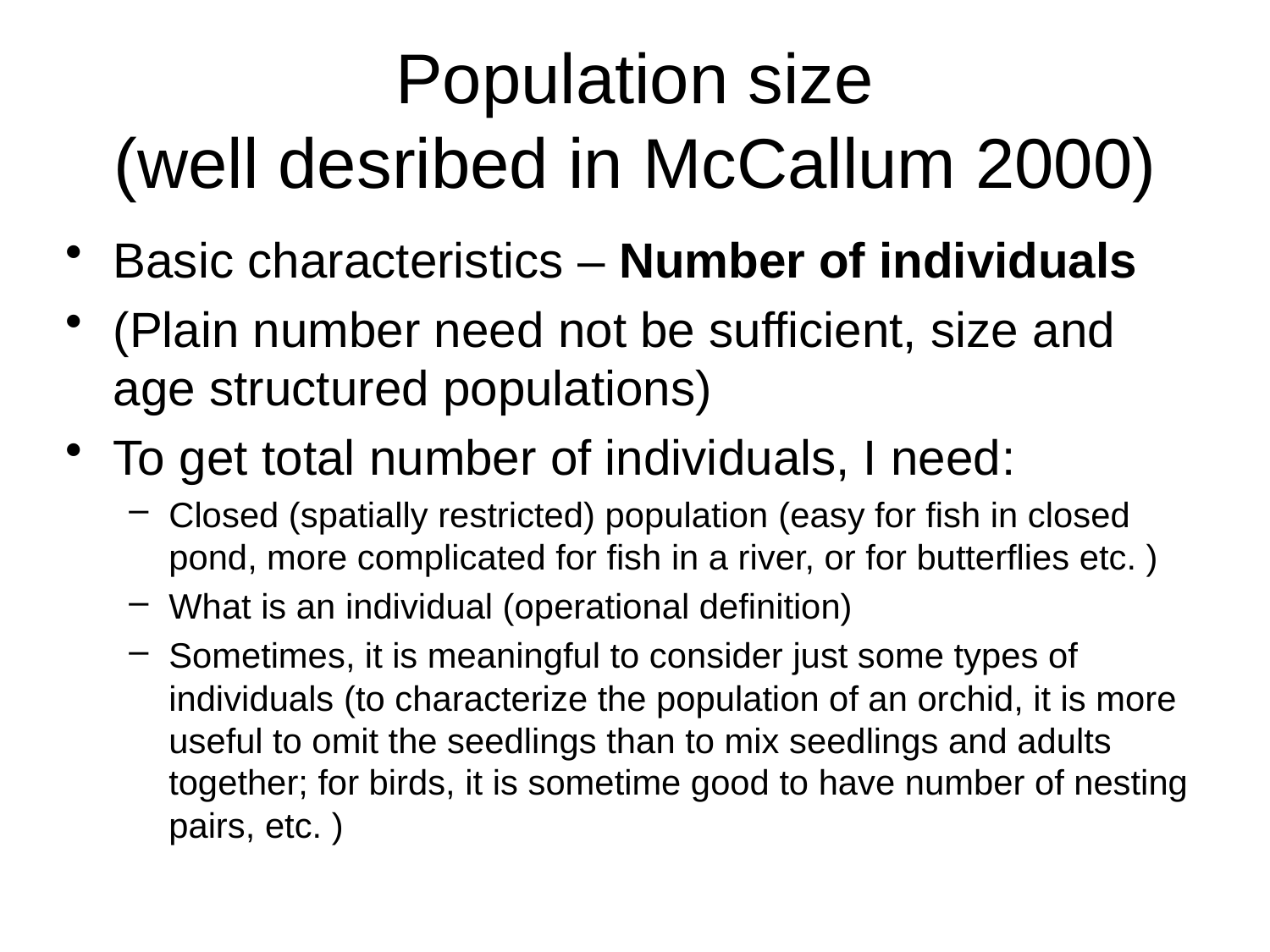

# Population size (well desribed in McCallum 2000)
Basic characteristics – Number of individuals
(Plain number need not be sufficient, size and age structured populations)
To get total number of individuals, I need:
Closed (spatially restricted) population (easy for fish in closed pond, more complicated for fish in a river, or for butterflies etc. )
What is an individual (operational definition)
Sometimes, it is meaningful to consider just some types of individuals (to characterize the population of an orchid, it is more useful to omit the seedlings than to mix seedlings and adults together; for birds, it is sometime good to have number of nesting pairs, etc. )